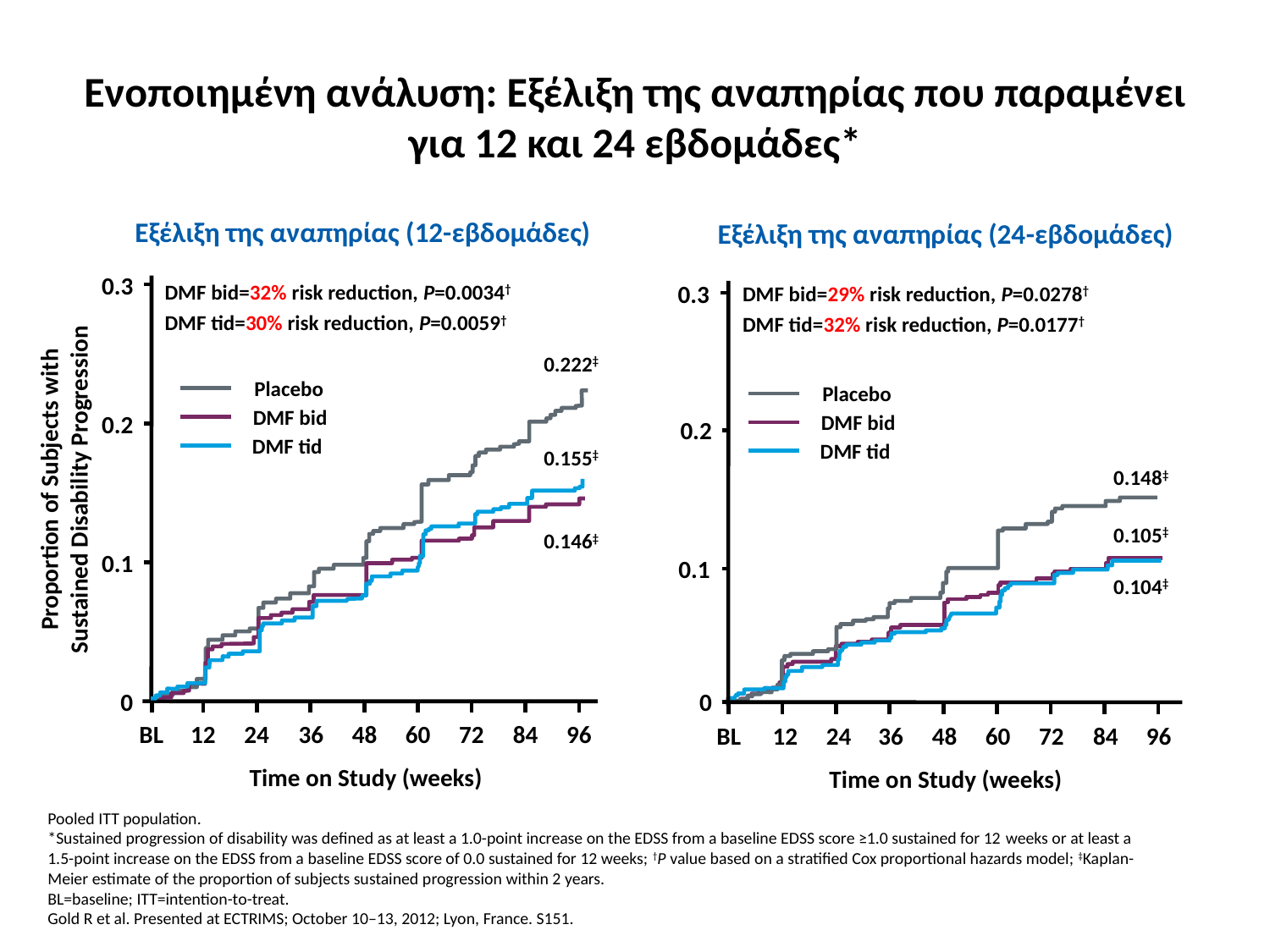

# Ενοποιημένη ανάλυση: Εξέλιξη της αναπηρίας που παραμένει για 12 και 24 εβδομάδες*
Εξέλιξη της αναπηρίας (12-εβδομάδες)
Εξέλιξη της αναπηρίας (24-εβδομάδες)
0.3
DMF bid=32% risk reduction, P=0.0034†
DMF tid=30% risk reduction, P=0.0059†
0.3
DMF bid=29% risk reduction, P=0.0278†
DMF tid=32% risk reduction, P=0.0177†

0.222‡
Placebo

DMF bid

DMF tid

Placebo

DMF bid

DMF tid

0.2
0.2
0.155‡
Proportion of Subjects with
Sustained Disability Progression
0.148‡

0.105‡
0.146‡
0.1
0.1

0.104‡

0
0

BL
12
24
36
48
60
72
84
96
BL
12
24
36
48
60
72
84
96
Time on Study (weeks)
Time on Study (weeks)
Pooled ITT population.
*Sustained progression of disability was defined as at least a 1.0-point increase on the EDSS from a baseline EDSS score ≥1.0 sustained for 12 weeks or at least a 1.5-point increase on the EDSS from a baseline EDSS score of 0.0 sustained for 12 weeks; †P value based on a stratified Cox proportional hazards model; ‡Kaplan-Meier estimate of the proportion of subjects sustained progression within 2 years.
BL=baseline; ITT=intention-to-treat.
Gold R et al. Presented at ECTRIMS; October 10–13, 2012; Lyon, France. S151.